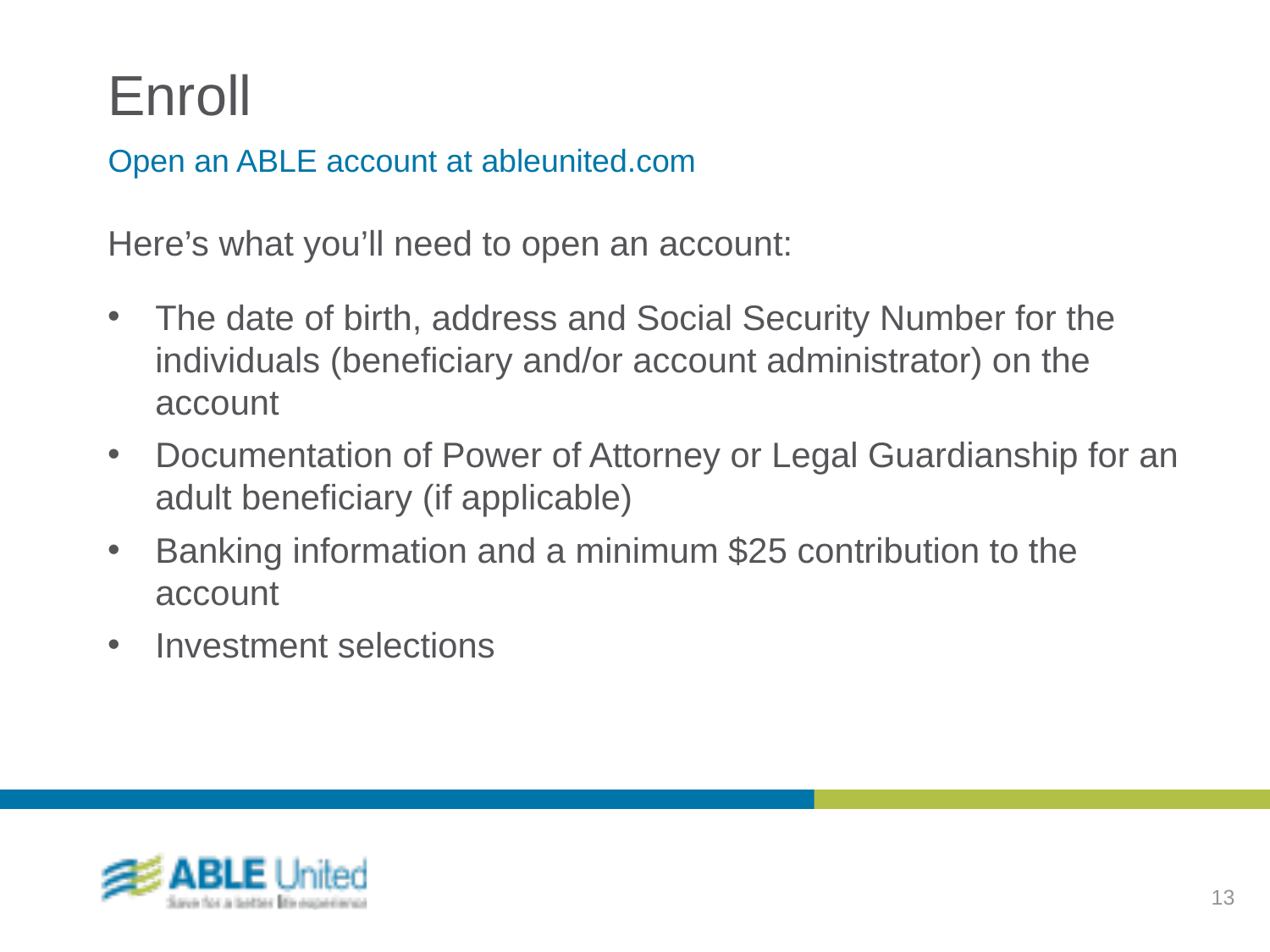

Enroll
Open an ABLE account at ableunited.com
Here’s what you’ll need to open an account:
The date of birth, address and Social Security Number for the individuals (beneficiary and/or account administrator) on the account
Documentation of Power of Attorney or Legal Guardianship for an adult beneficiary (if applicable)
Banking information and a minimum $25 contribution to the account
Investment selections
13